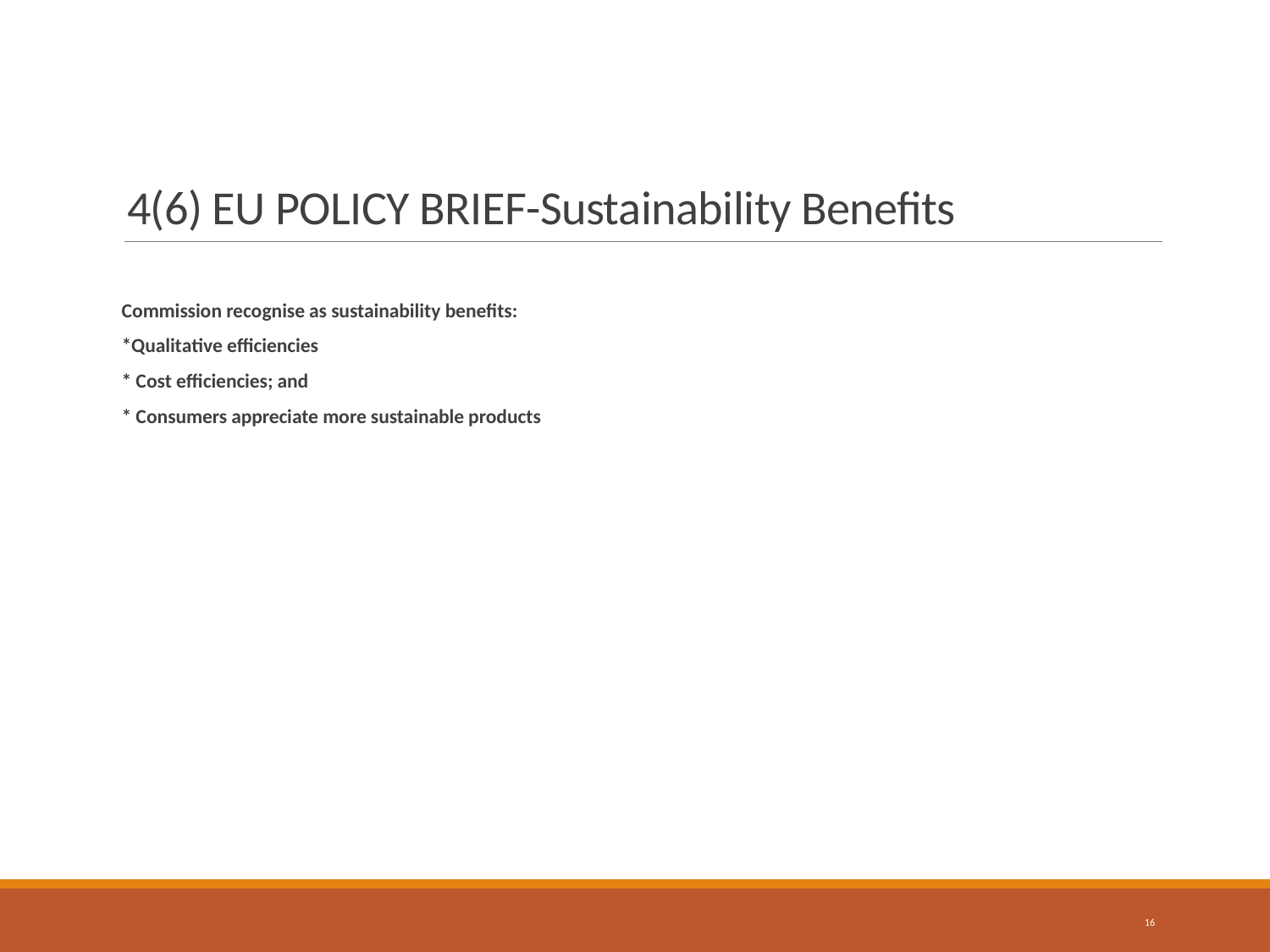

# 4(6) EU POLICY BRIEF-Sustainability Benefits

Commission recognise as sustainability benefits:
*Qualitative efficiencies
* Cost efficiencies; and
* Consumers appreciate more sustainable products
16